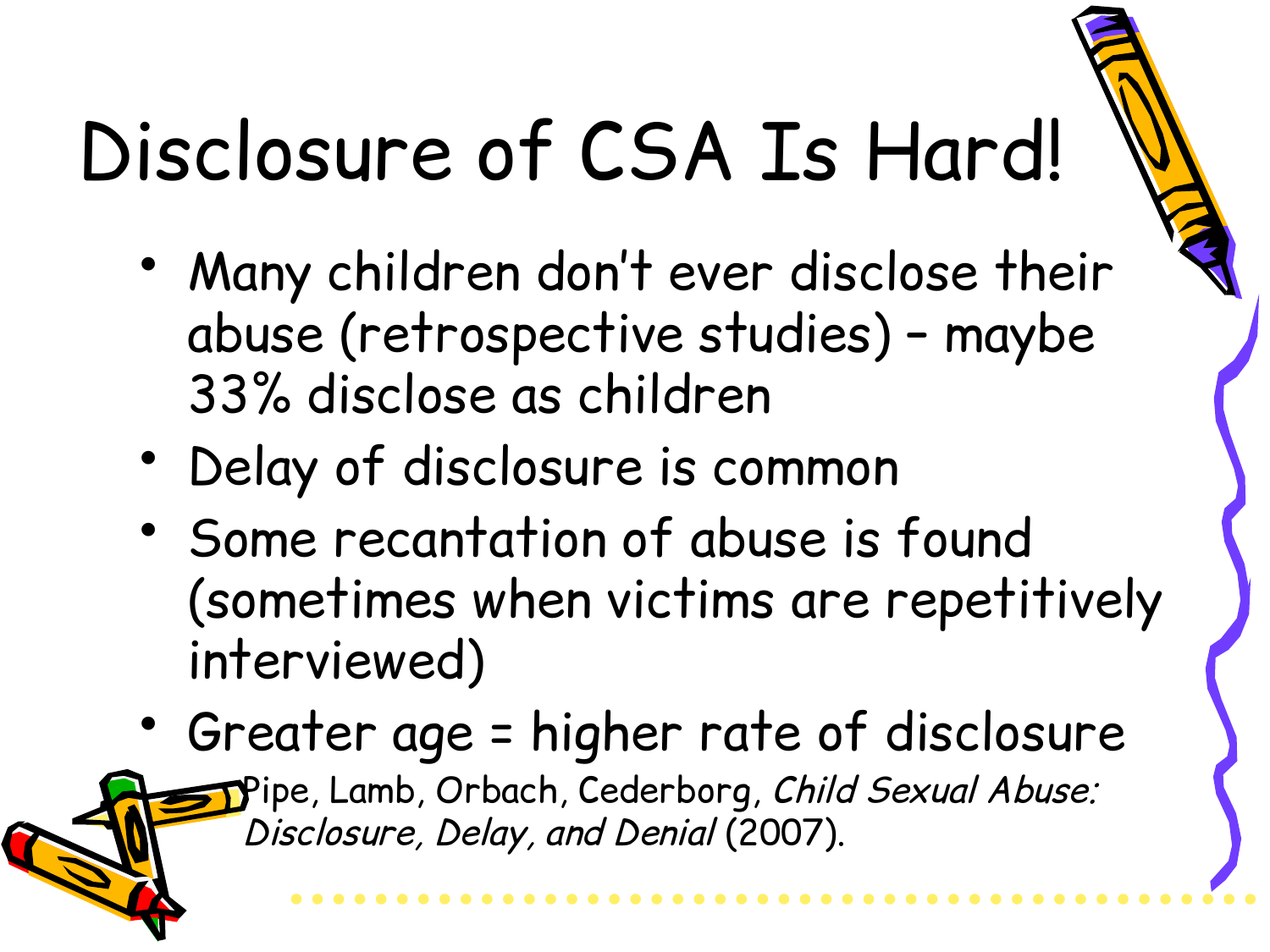

# Disclosure of CSA Is Hard!
Many children don’t ever disclose their abuse (retrospective studies) – maybe 33% disclose as children
Delay of disclosure is common
Some recantation of abuse is found (sometimes when victims are repetitively interviewed)
Greater age = higher rate of disclosure
Pipe, Lamb, Orbach, Cederborg, Child Sexual Abuse:  Disclosure, Delay, and Denial (2007).